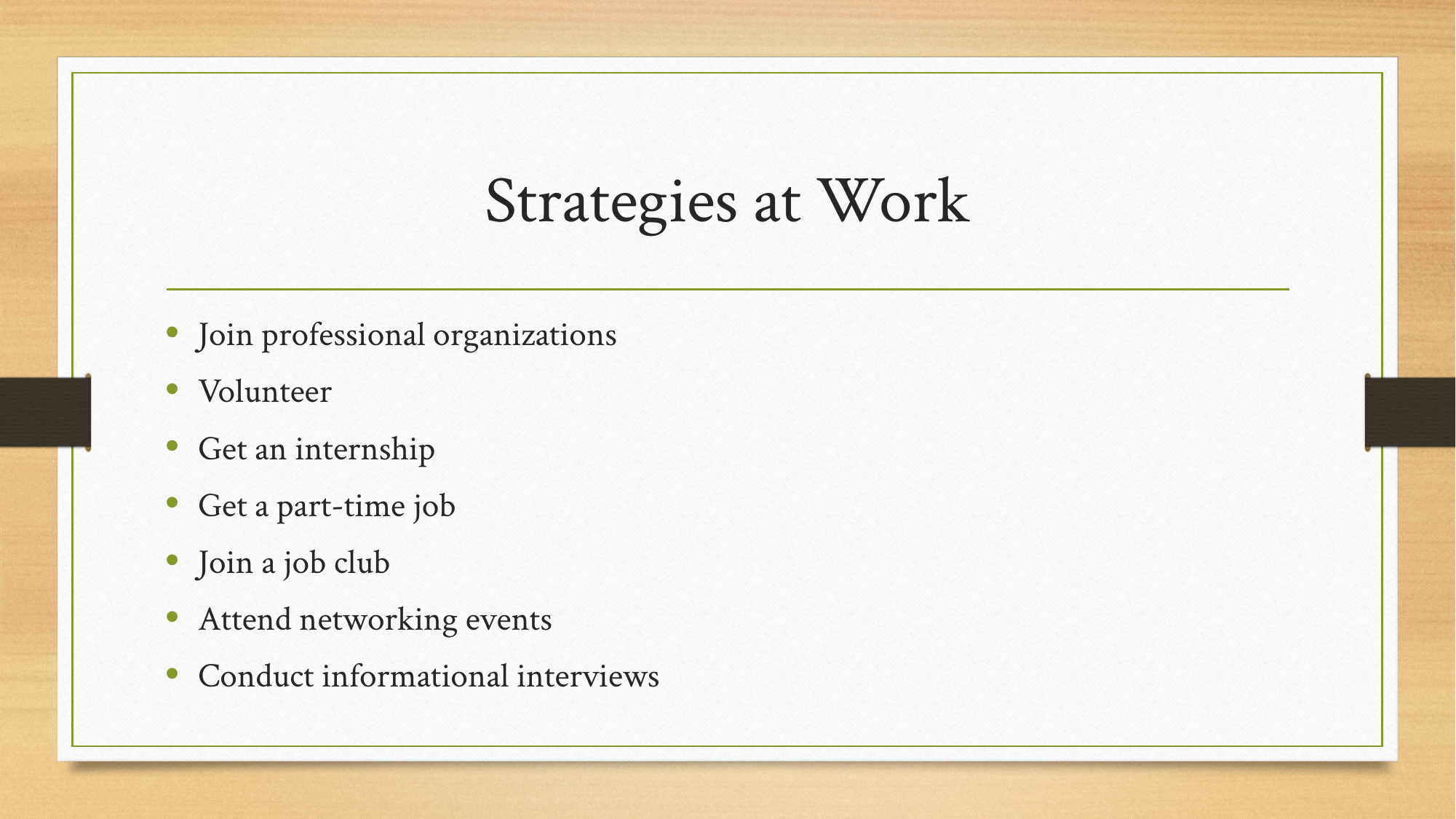

# Strategies at Work
Join professional organizations
Volunteer
Get an internship
Get a part-time job
Join a job club
Attend networking events
Conduct informational interviews